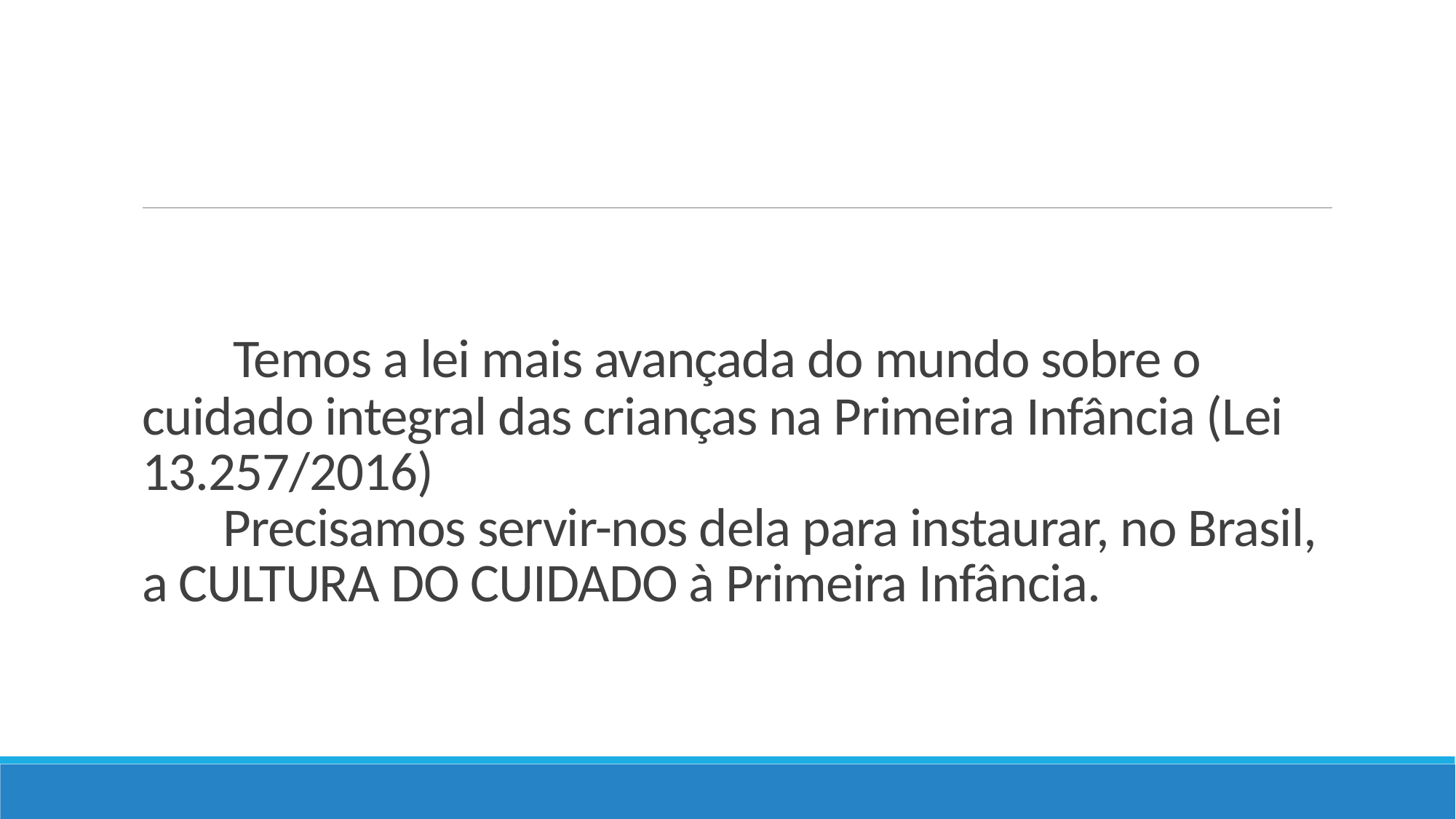

# Temos a lei mais avançada do mundo sobre o cuidado integral das crianças na Primeira Infância (Lei 13.257/2016) Precisamos servir-nos dela para instaurar, no Brasil, a CULTURA DO CUIDADO à Primeira Infância.